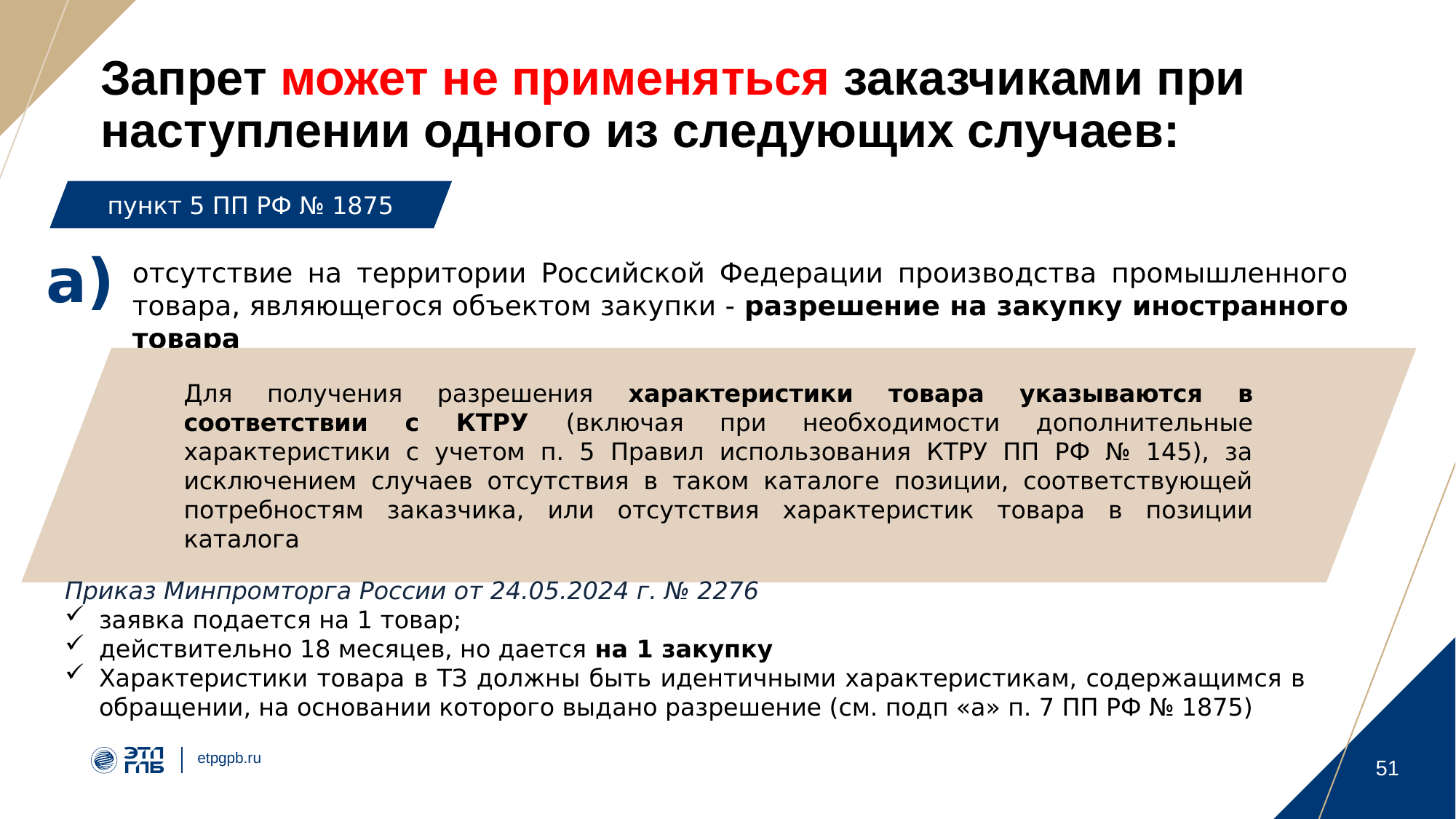

# Запрет может не применяться заказчиками при наступлении одного из следующих случаев:
пункт 5 ПП РФ № 1875
а)
отсутствие на территории Российской Федерации производства промышленного товара, являющегося объектом закупки - разрешение на закупку иностранного товара
Для получения разрешения характеристики товара указываются в соответствии с КТРУ (включая при необходимости дополнительные характеристики с учетом п. 5 Правил использования КТРУ ПП РФ № 145), за исключением случаев отсутствия в таком каталоге позиции, соответствующей потребностям заказчика, или отсутствия характеристик товара в позиции каталога
Приказ Минпромторга России от 24.05.2024 г. № 2276
заявка подается на 1 товар;
действительно 18 месяцев, но дается на 1 закупку
Характеристики товара в ТЗ должны быть идентичными характеристикам, содержащимся в обращении, на основании которого выдано разрешение (см. подп «а» п. 7 ПП РФ № 1875)